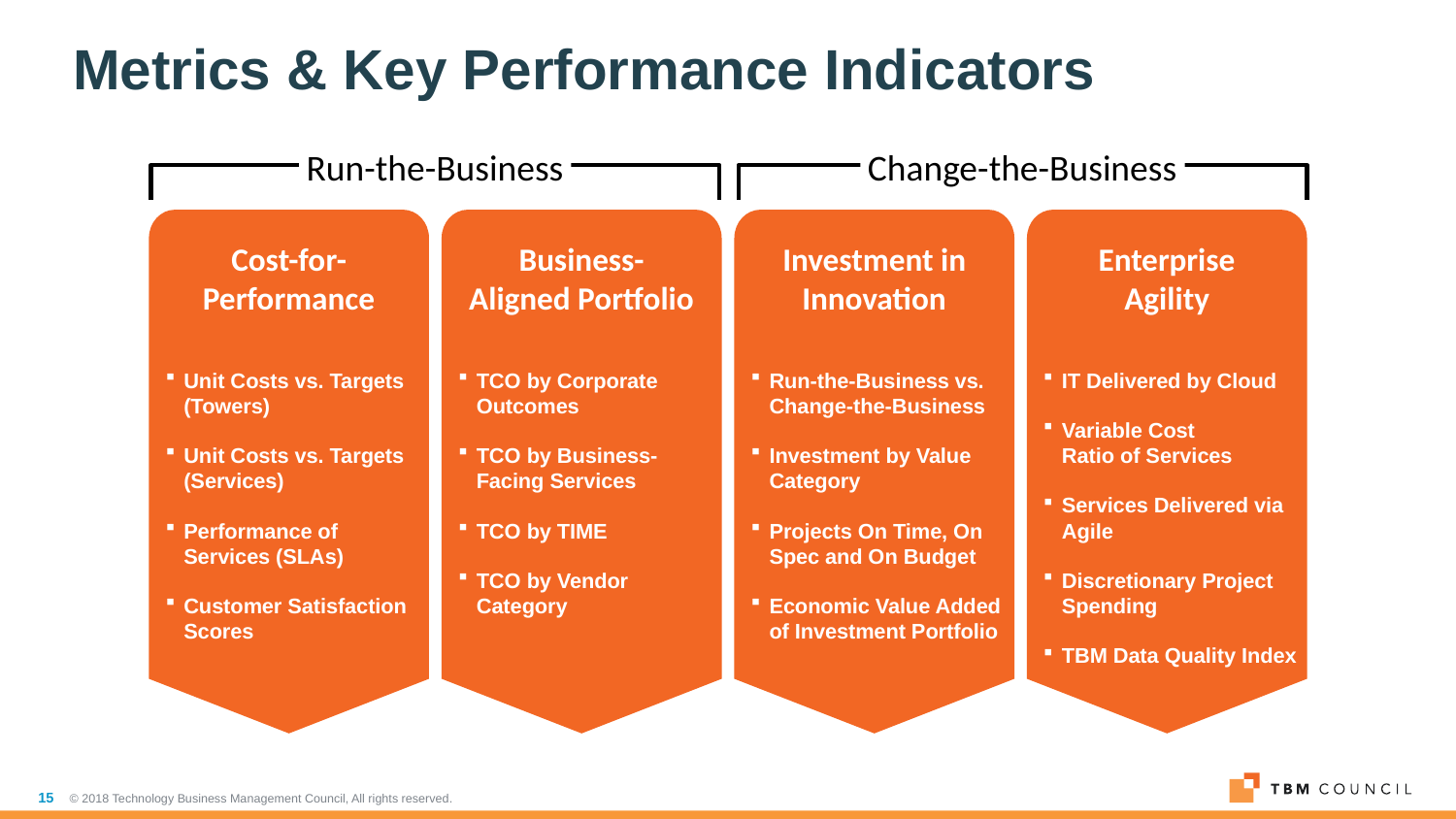

# Metrics & Key Performance Indicators

Change-the-Business
Run-the-Business
Cost-for-Performance

Unit Costs vs. Targets (Towers)
Unit Costs vs. Targets (Services)
Performance of Services (SLAs)
Customer Satisfaction Scores
Business-
Aligned Portfolio

TCO by Corporate Outcomes
TCO by Business-Facing Services
TCO by TIME
TCO by Vendor Category

Investment in Innovation

Run-the-Business vs. Change-the-Business
Investment by Value Category
Projects On Time, On Spec and On Budget
Economic Value Added of Investment Portfolio
Enterprise
Agility

IT Delivered by Cloud
Variable Cost
Ratio of Services
Services Delivered via Agile
Discretionary Project Spending
TBM Data Quality Index